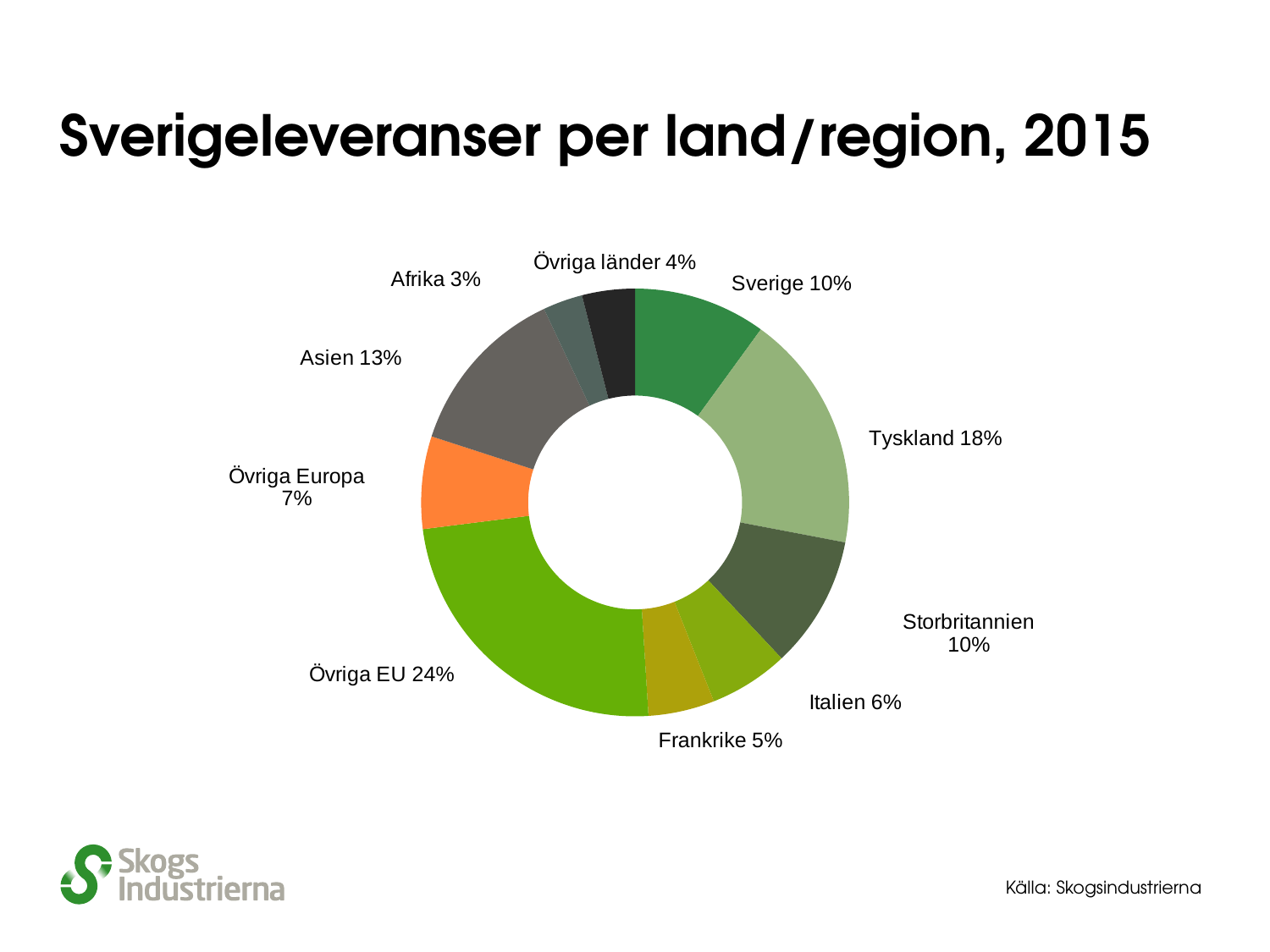

# Sverigeleveranser per land/region, 2015

### Chart

| Category |  |
|---|---|
| Sverige | 10.0 |
| Tyskland | 18.0 |
| Storbritannien | 10.0 |
| Italien | 6.0 |
| Frankrike | 5.0 |
| Övriga EU | 24.0 |
| Övriga Europa | 7.0 |
| Asien | 13.0 |
| Afrika | 3.0 |
| Övriga länder | 4.0 |
Källa: Skogsindustrierna